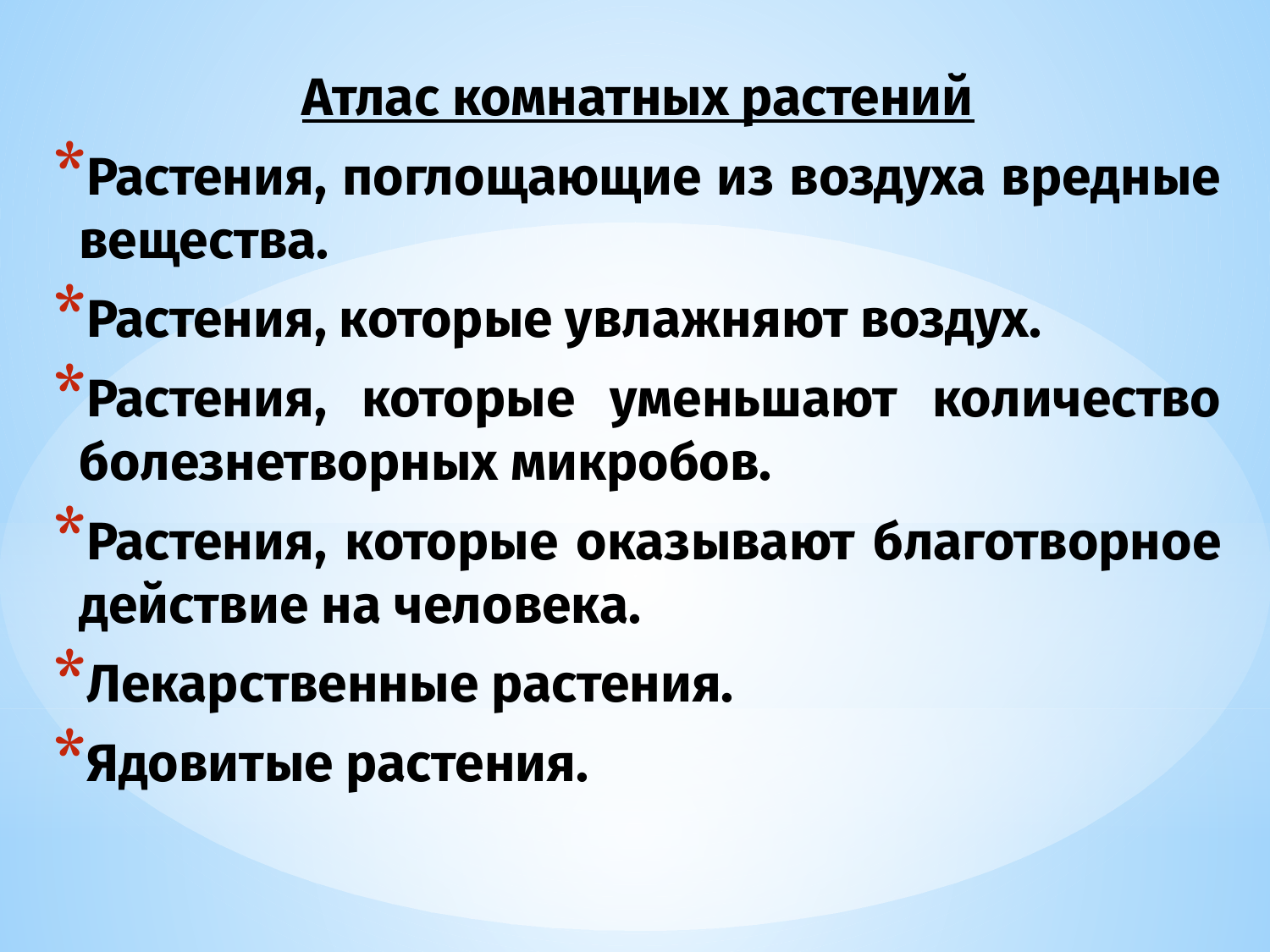

Атлас комнатных растений
Растения, поглощающие из воздуха вредные вещества.
Растения, которые увлажняют воздух.
Растения, которые уменьшают количество болезнетворных микробов.
Растения, которые оказывают благотворное действие на человека.
Лекарственные растения.
Ядовитые растения.
#